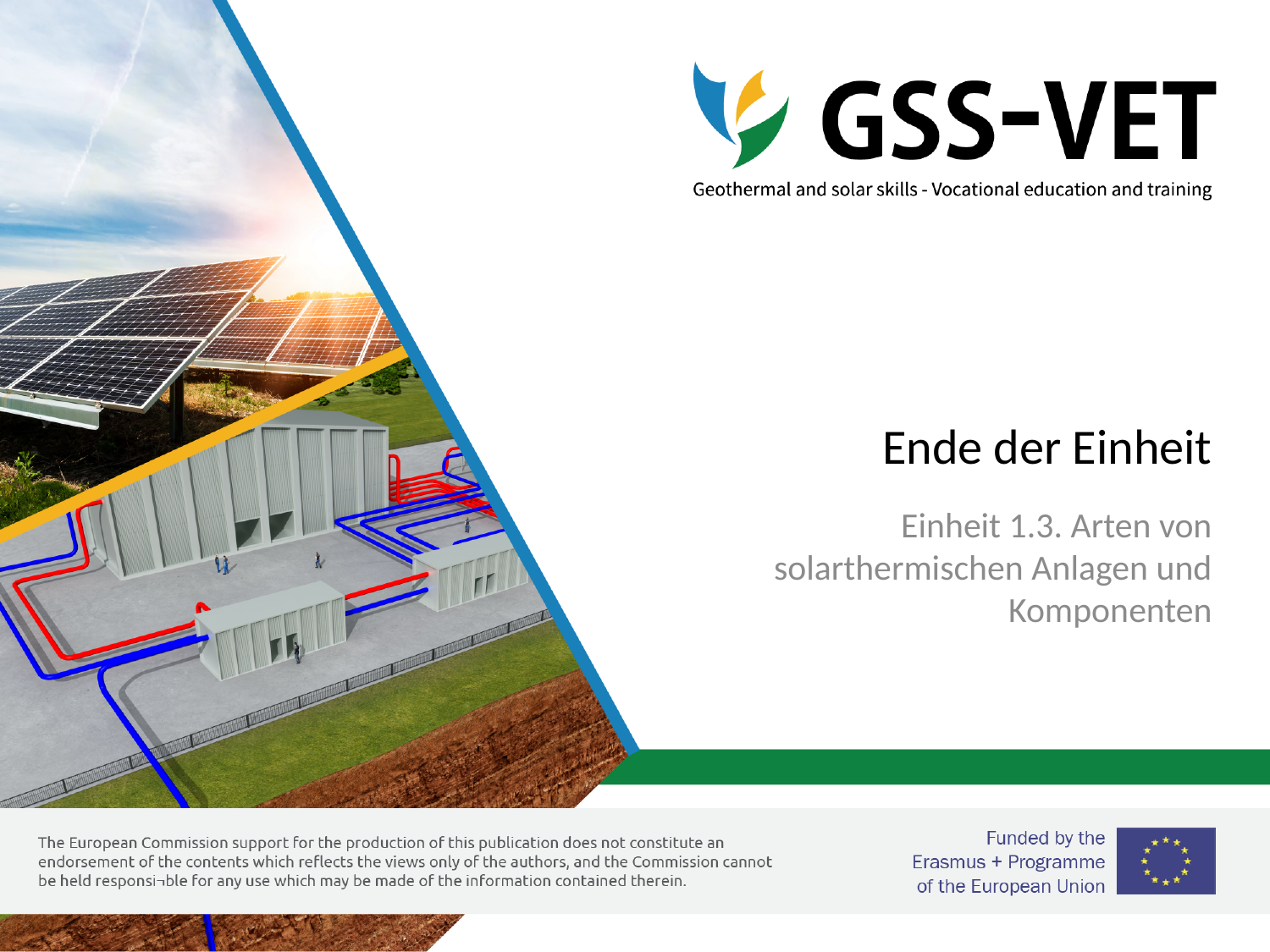

# Ende der Einheit
Einheit 1.3. Arten von solarthermischen Anlagen und Komponenten